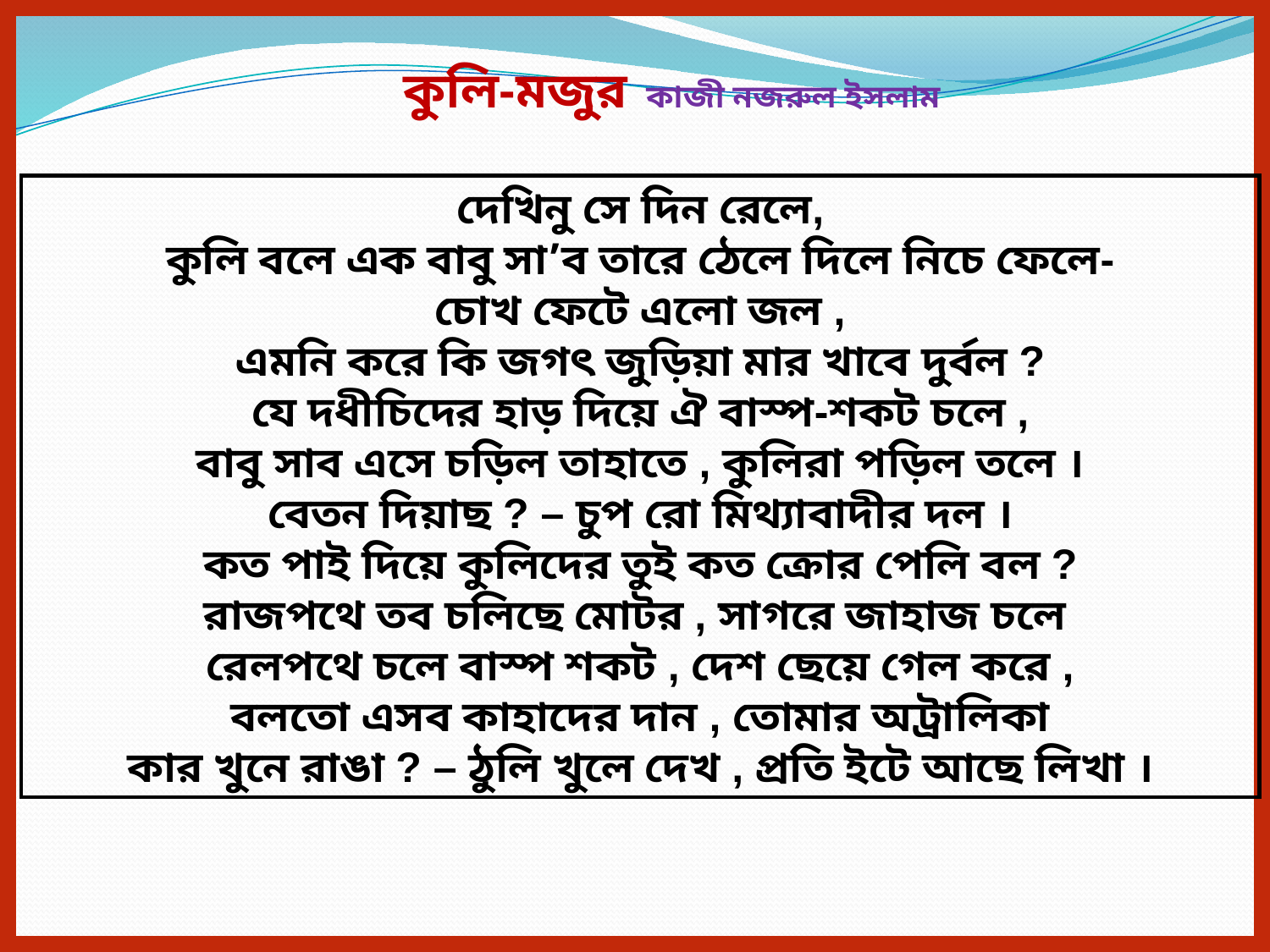

কুলি-মজুর কাজী নজরুল ইসলাম
দেখিনু সে দিন রেলে,
কুলি বলে এক বাবু সা’ব তারে ঠেলে দিলে নিচে ফেলে-
চোখ ফেটে এলো জল ,
এমনি করে কি জগৎ জুড়িয়া মার খাবে দুর্বল ?
যে দধীচিদের হাড় দিয়ে ঐ বাস্প-শকট চলে ,
বাবু সাব এসে চড়িল তাহাতে , কুলিরা পড়িল তলে ।
বেতন দিয়াছ ? – চুপ রো মিথ্যাবাদীর দল ।
কত পাই দিয়ে কুলিদের তুই কত ক্রোর পেলি বল ?
রাজপথে তব চলিছে মোটর , সাগরে জাহাজ চলে
রেলপথে চলে বাস্প শকট , দেশ ছেয়ে গেল করে ,
বলতো এসব কাহাদের দান , তোমার অট্রালিকা
কার খুনে রাঙা ? – ঠুলি খুলে দেখ , প্রতি ইটে আছে লিখা ।